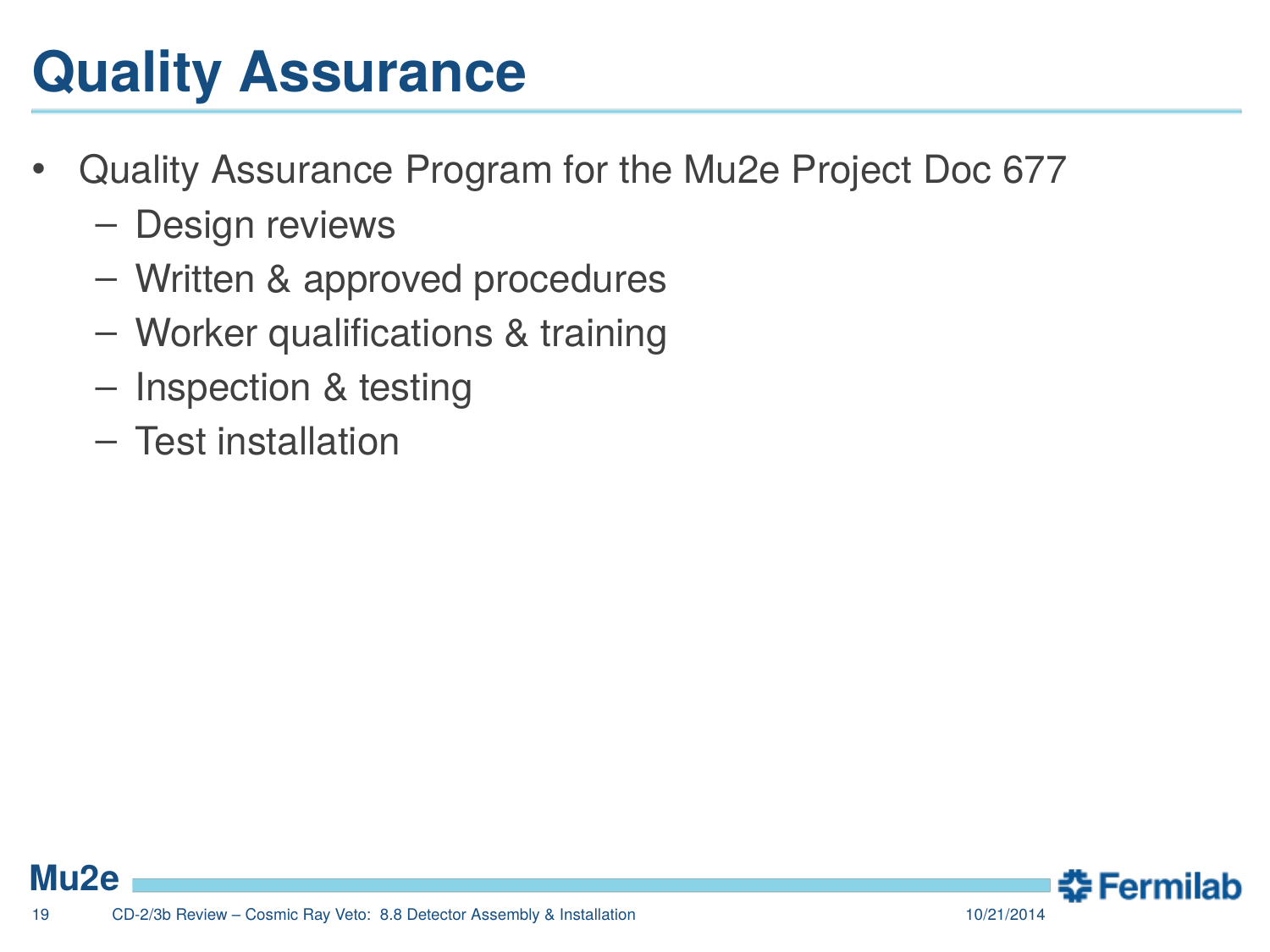

# Quality Assurance
Quality Assurance Program for the Mu2e Project Doc 677
Design reviews
Written & approved procedures
Worker qualifications & training
Inspection & testing
Test installation
19
CD-2/3b Review – Cosmic Ray Veto:  8.8 Detector Assembly & Installation
10/21/2014